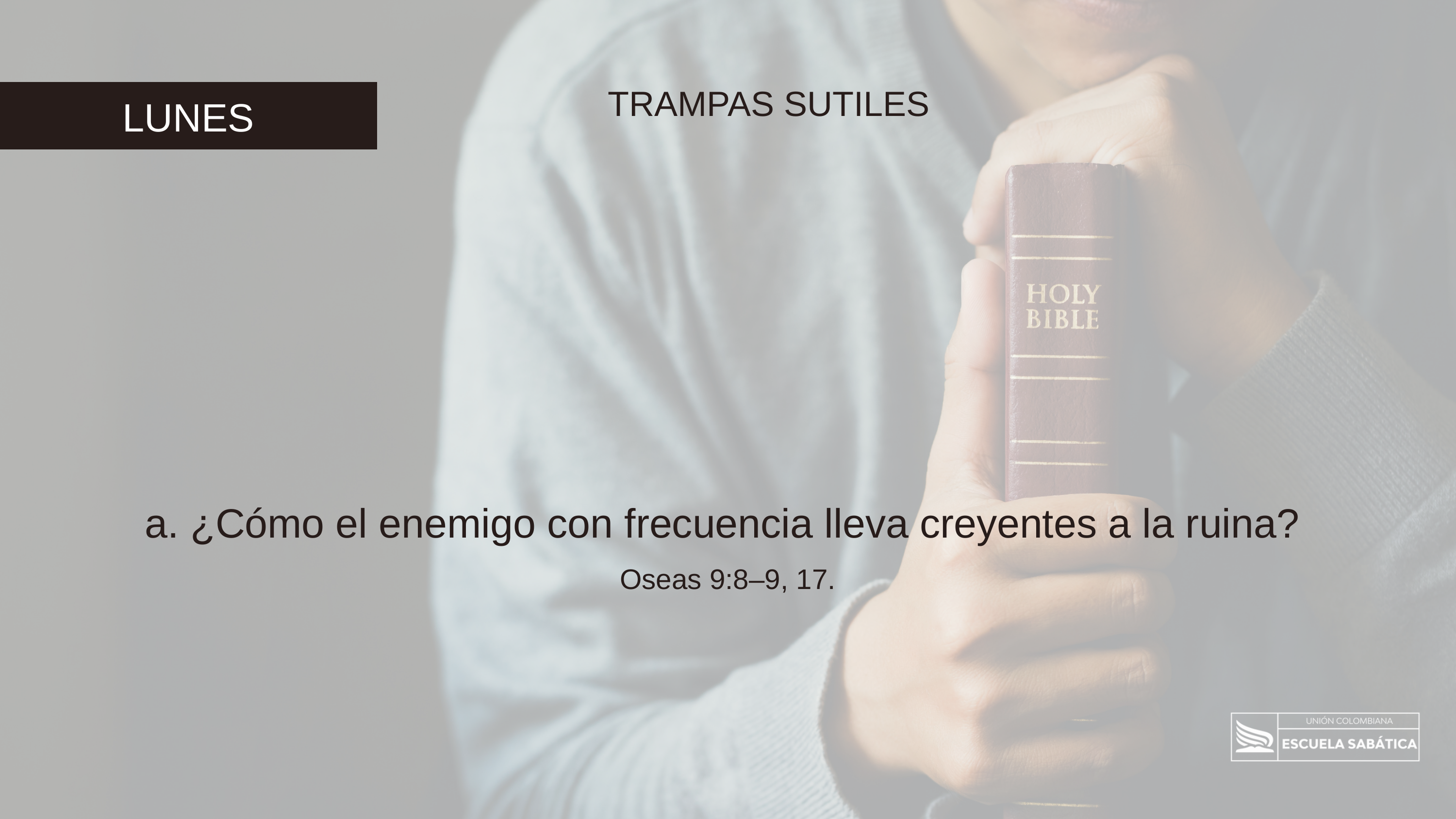

TRAMPAS SUTILES

LUNES
a. ¿Cómo el enemigo con frecuencia lleva creyentes a la ruina?
Oseas 9:8–9, 17.